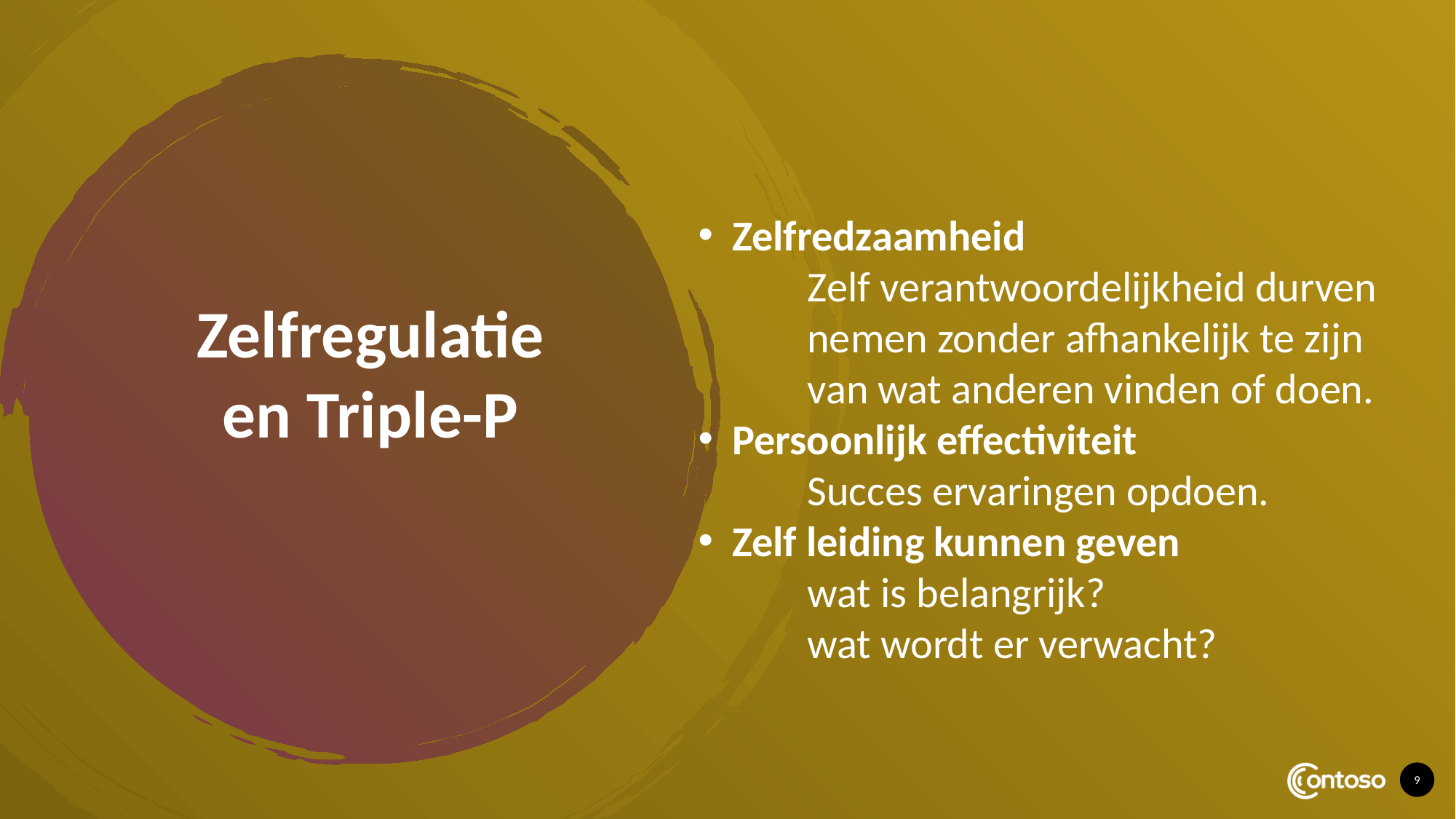

Zelfredzaamheid
	Zelf verantwoordelijkheid durven 	nemen zonder afhankelijk te zijn 	van wat anderen vinden of doen.
Persoonlijk effectiviteit
	Succes ervaringen opdoen.
Zelf leiding kunnen geven
	wat is belangrijk?
	wat wordt er verwacht?
Zelfregulatie en Triple-P
9